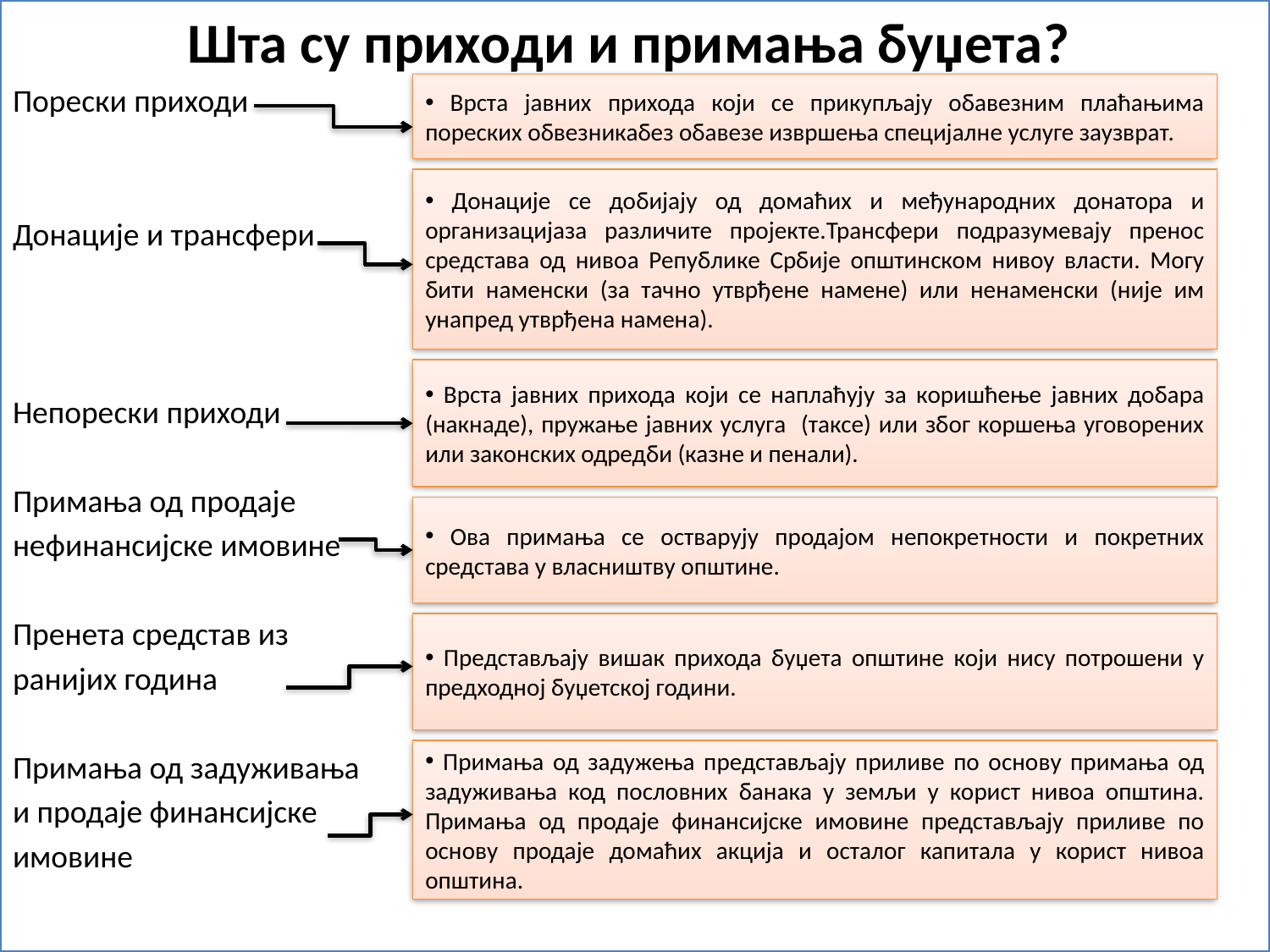

Шта су приходи и примања буџета?
Порески приходи

Донације и трансфери

Непорески приходи

Примања од продаје
нефинансијске имовине

Пренета средстав из
ранијих година

Примања од задуживања
и продаје финансијске
имовине

 Врста јавних прихода који се прикупљају обавезним плаћањима пореских обвезникабез обавезе извршења специјалне услуге заузврат.
 Донације се добијају од домаћих и међународних донатора и организацијаза различите пројекте.Трансфери подразумевају пренос средстава од нивоа Републике Србије општинском нивоу власти. Могу бити наменски (за тачно утврђене намене) или ненаменски (није им унапред утврђена намена).
#
 Врста јавних прихода који се наплаћују за коришћење јавних добара (накнаде), пружање јавних услуга  (таксе) или због коршења уговорених или законских одредби (казне и пенали).
 Ова примања се остварују продајом непокретности и покретних средстава у власништву општине.
 Представљају вишак прихода буџета општине који нису потрошени у предходној буџетској години.
 Примања од задужења представљају приливе по основу примања од задуживања код пословних банака у земљи у корист нивоа општина. Примања од продаје финансијске имовине представљају приливе по основу продаје домаћих акција и осталог капитала у корист нивоа општина.